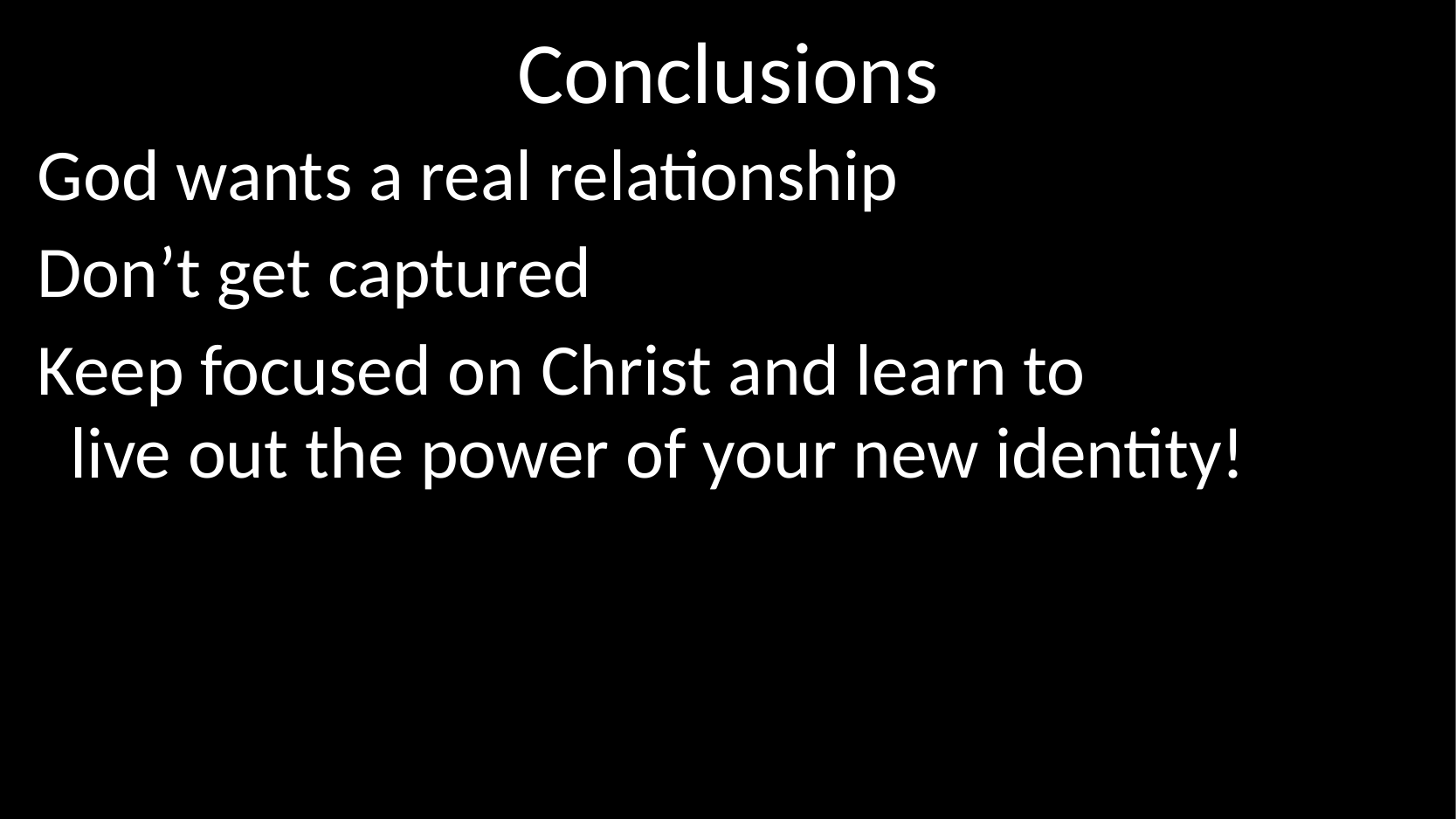

# Conclusions
God wants a real relationship
Don’t get captured
Keep focused on Christ and learn to
live out the power of your new identity!